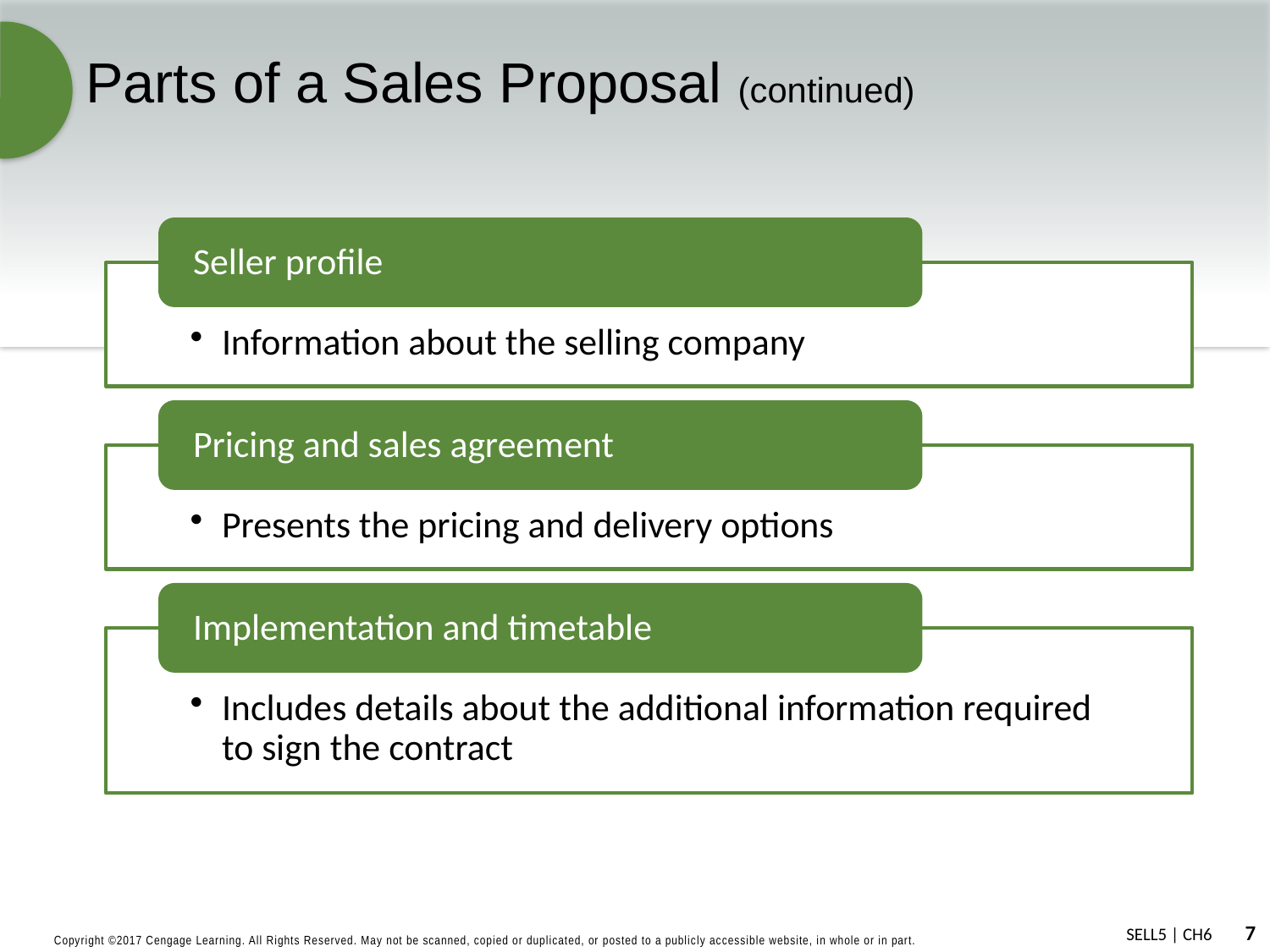

# Parts of a Sales Proposal (continued)
Seller profile
Information about the selling company
Pricing and sales agreement
Presents the pricing and delivery options
Implementation and timetable
Includes details about the additional information required to sign the contract